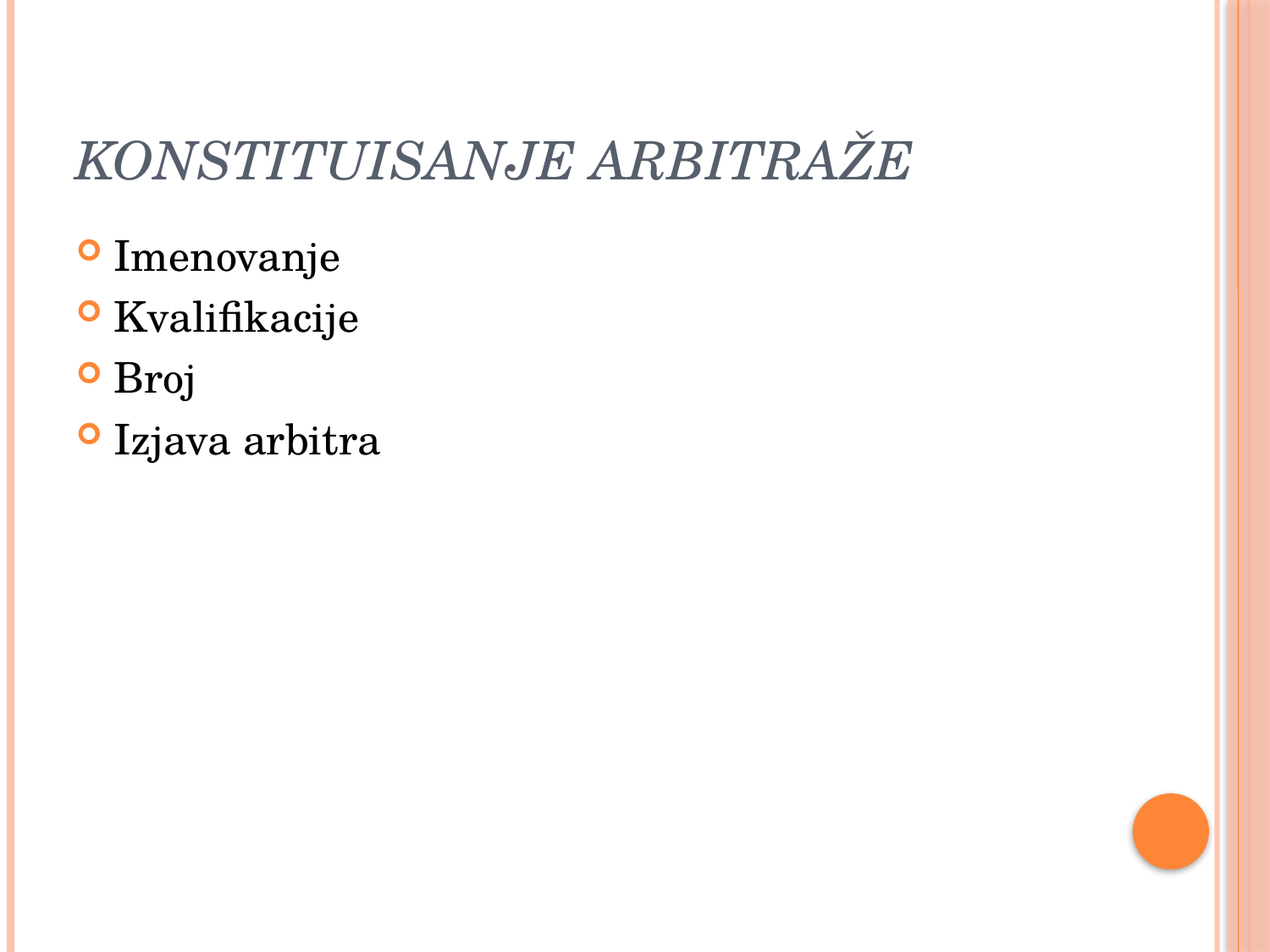

# Konstituisanje arbitraže
Imenovanje
Kvalifikacije
Broj
Izjava arbitra